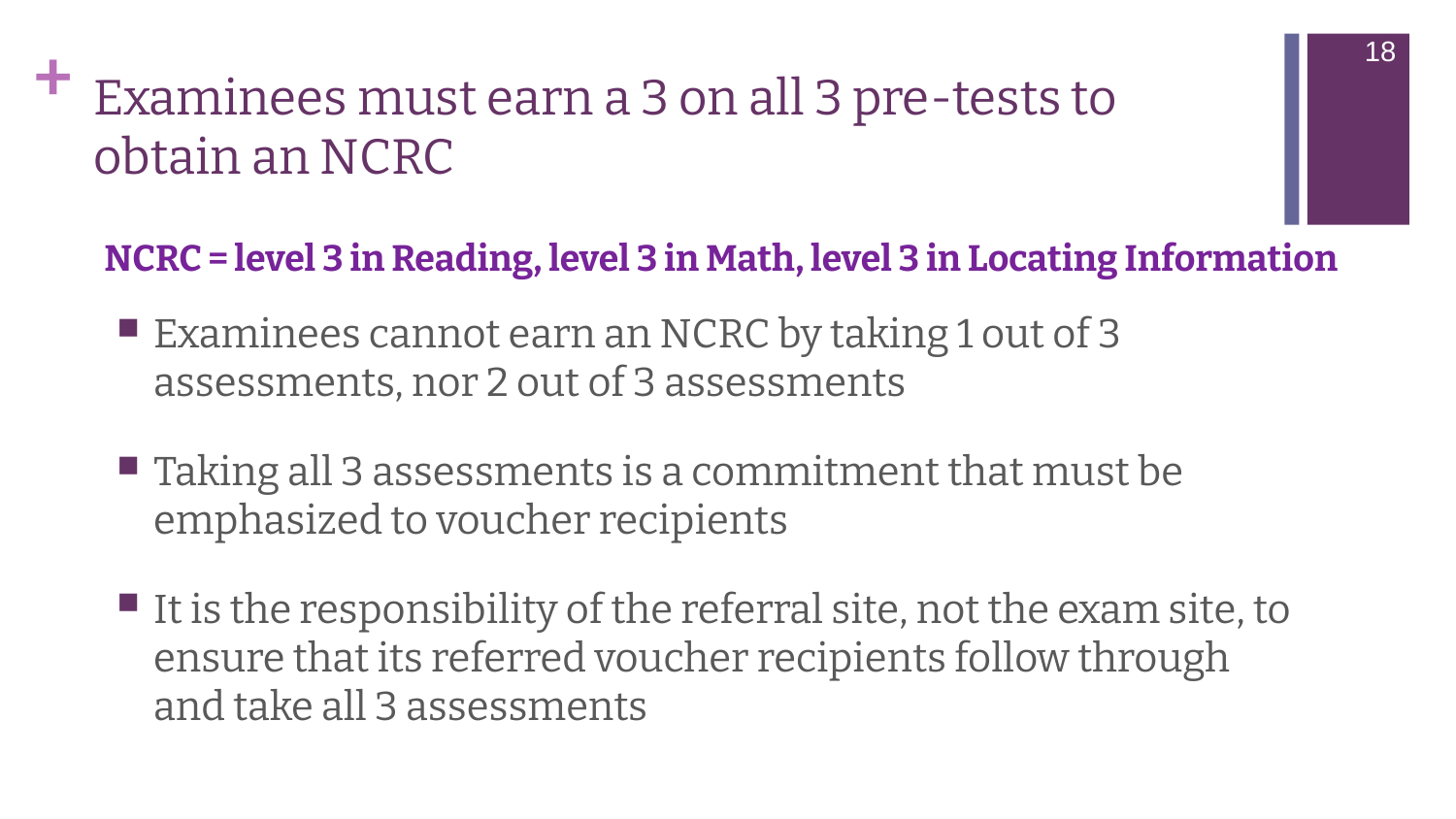

18
# Examinees must earn a 3 on all 3 pre-tests to obtain an NCRC
NCRC = level 3 in Reading, level 3 in Math, level 3 in Locating Information
Examinees cannot earn an NCRC by taking 1 out of 3 assessments, nor 2 out of 3 assessments
Taking all 3 assessments is a commitment that must be emphasized to voucher recipients
It is the responsibility of the referral site, not the exam site, to ensure that its referred voucher recipients follow through and take all 3 assessments